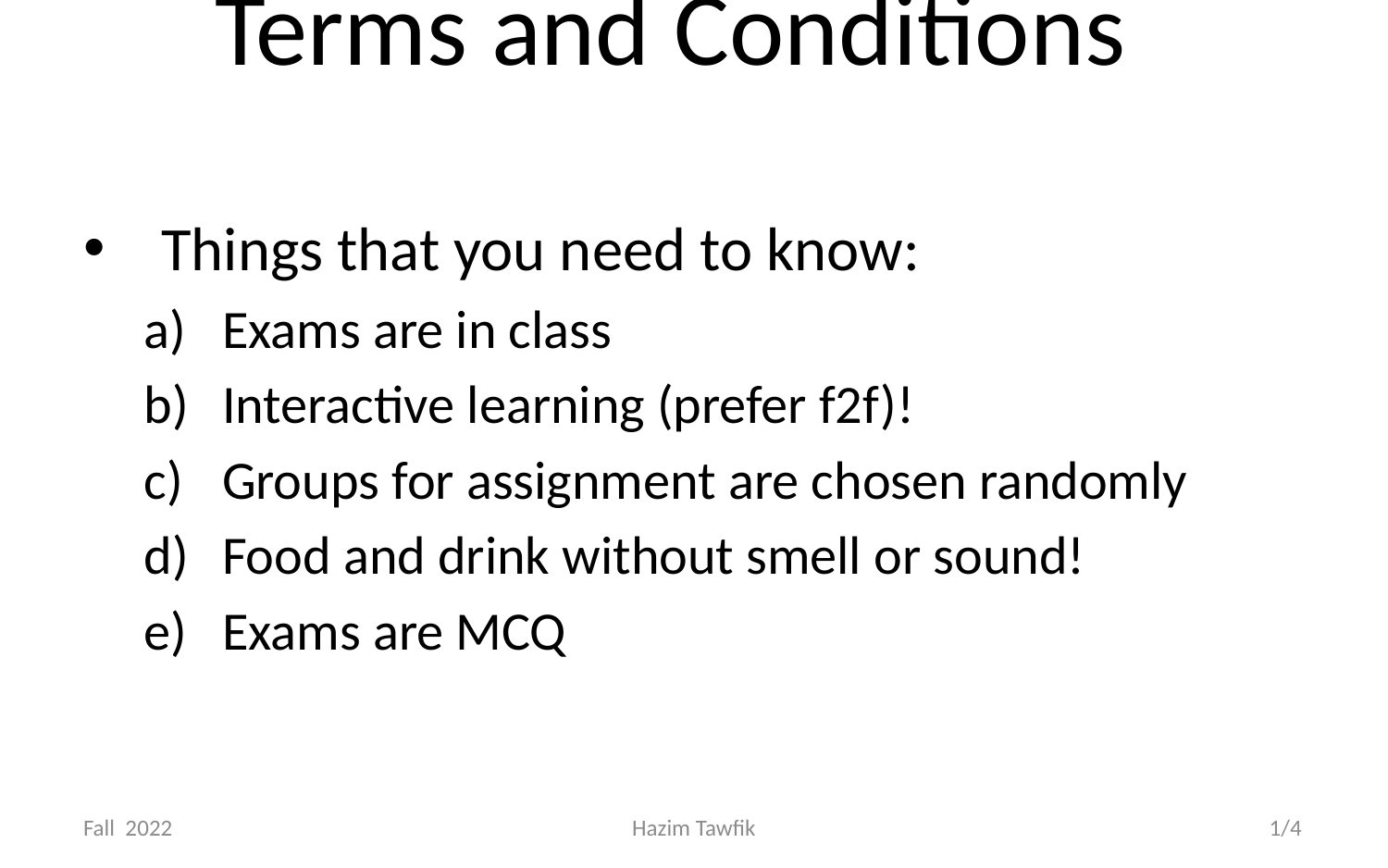

# Terms and Conditions
Things that you need to know:
Exams are in class
Interactive learning (prefer f2f)!
Groups for assignment are chosen randomly
Food and drink without smell or sound!
Exams are MCQ

Fall  2022
Hazim Tawfik
                                                 1/4